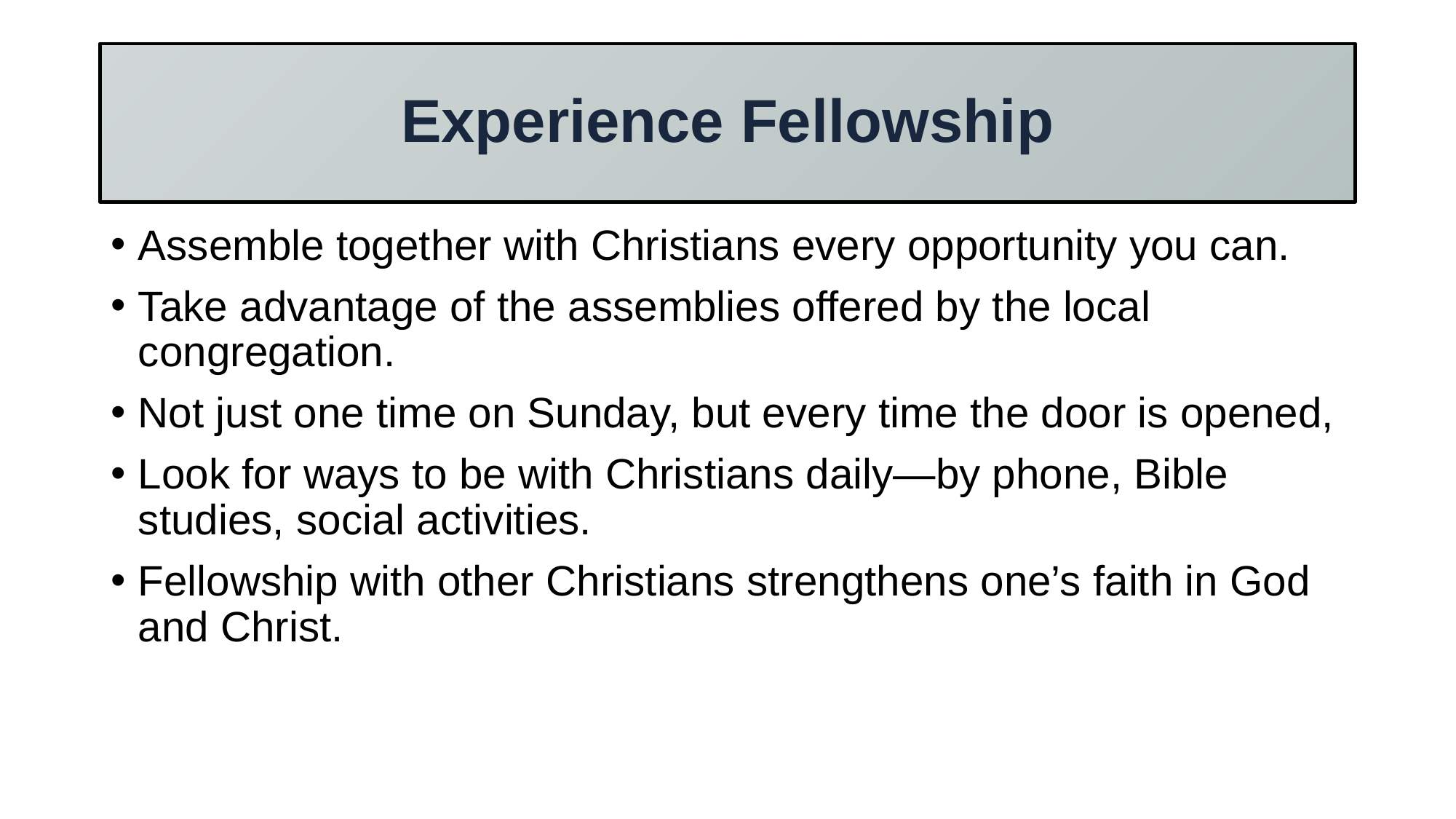

# Experience Fellowship
Assemble together with Christians every opportunity you can.
Take advantage of the assemblies offered by the local congregation.
Not just one time on Sunday, but every time the door is opened,
Look for ways to be with Christians daily—by phone, Bible studies, social activities.
Fellowship with other Christians strengthens one’s faith in God and Christ.